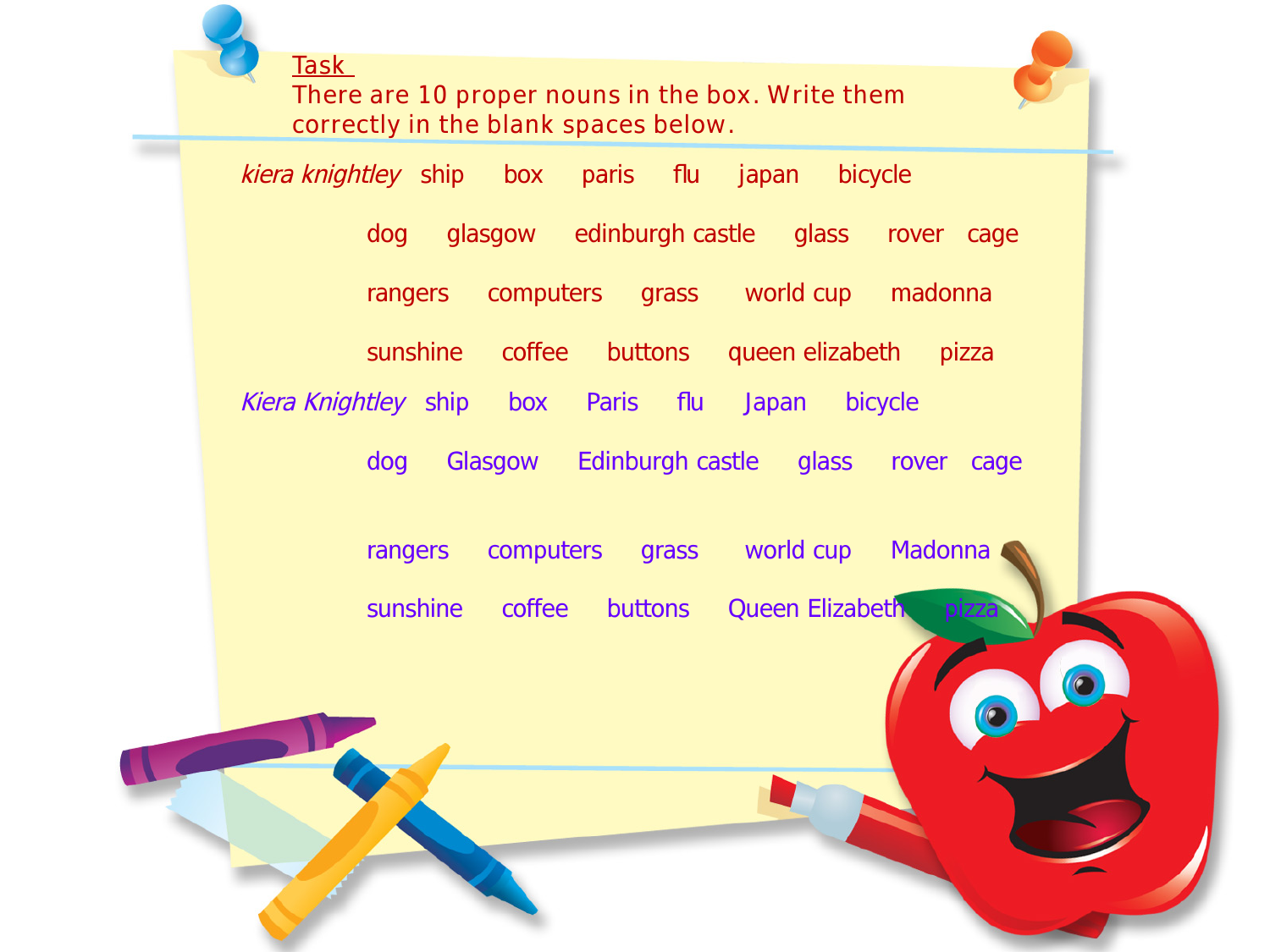

Task
There are 10 proper nouns in the box. Write them correctly in the blank spaces below.
kiera knightley   ship     box     paris     flu     japan     bicycle
    	dog     glasgow     edinburgh castle     glass     rover   cage
  	rangers     computers     grass      world cup     madonna
  	sunshine     coffee     buttons     queen elizabeth     pizza
Kiera Knightley   ship     box     Paris     flu     Japan     bicycle
    	dog     Glasgow     Edinburgh castle     glass     rover   cage
  	rangers     computers     grass      world cup     Madonna
  	sunshine     coffee     buttons     Queen Elizabeth     pizza